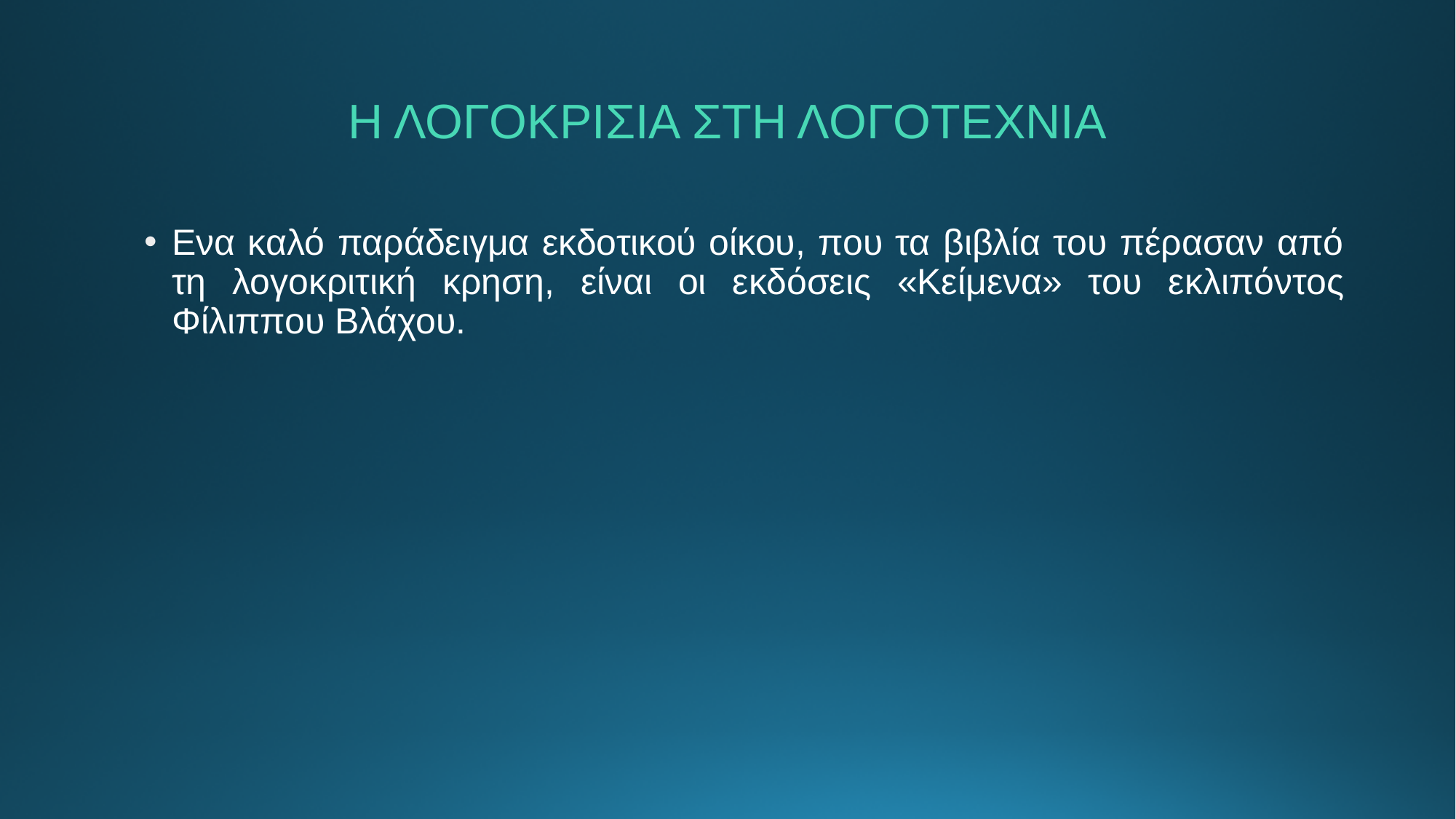

# Η ΛΟΓΟΚΡΙΣΙΑ ΣΤΗ ΛΟΓΟΤΕΧΝΙΑ
Ενα καλό παράδειγμα εκδοτικού οίκου, που τα βιβλία του πέρασαν από τη λογοκριτική κρηση, είναι οι εκδόσεις «Κείμενα» του εκλιπόντος Φίλιππου Βλάχου.